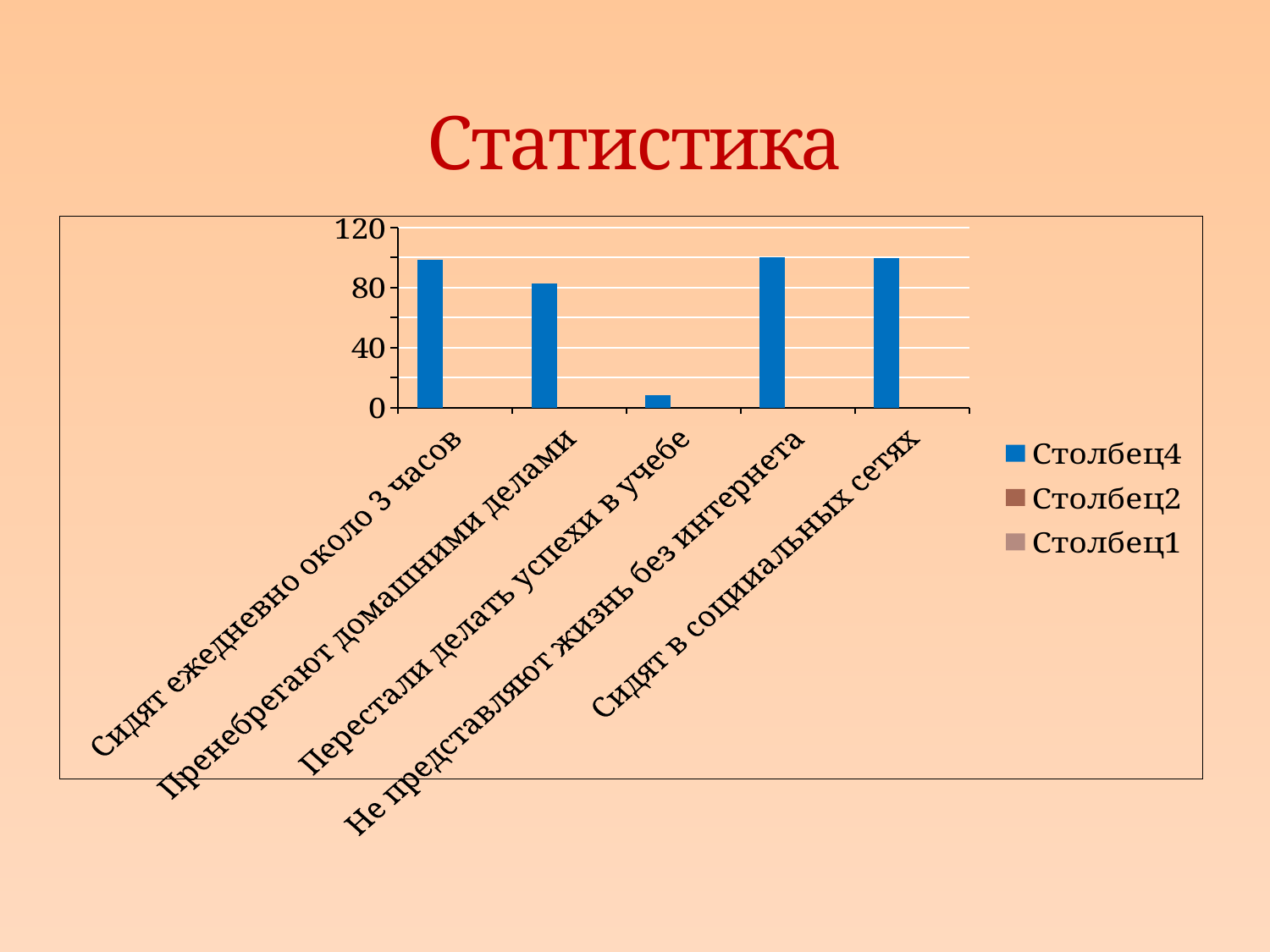

# Статистика

### Chart

| Category | Столбец4 | Столбец2 | Столбец1 |
|---|---|---|---|
| Сидят ежедневно около 3 часов | 98.7 | None | None |
| Пренебрегают домашними делами | 82.7 | None | None |
| Перестали делать успехи в учебе | 8.0 | None | None |
| Не представляют жизнь без интернета | 99.94000000000003 | None | None |
| Сидят в социиальных сетях | 99.6 | None | None |